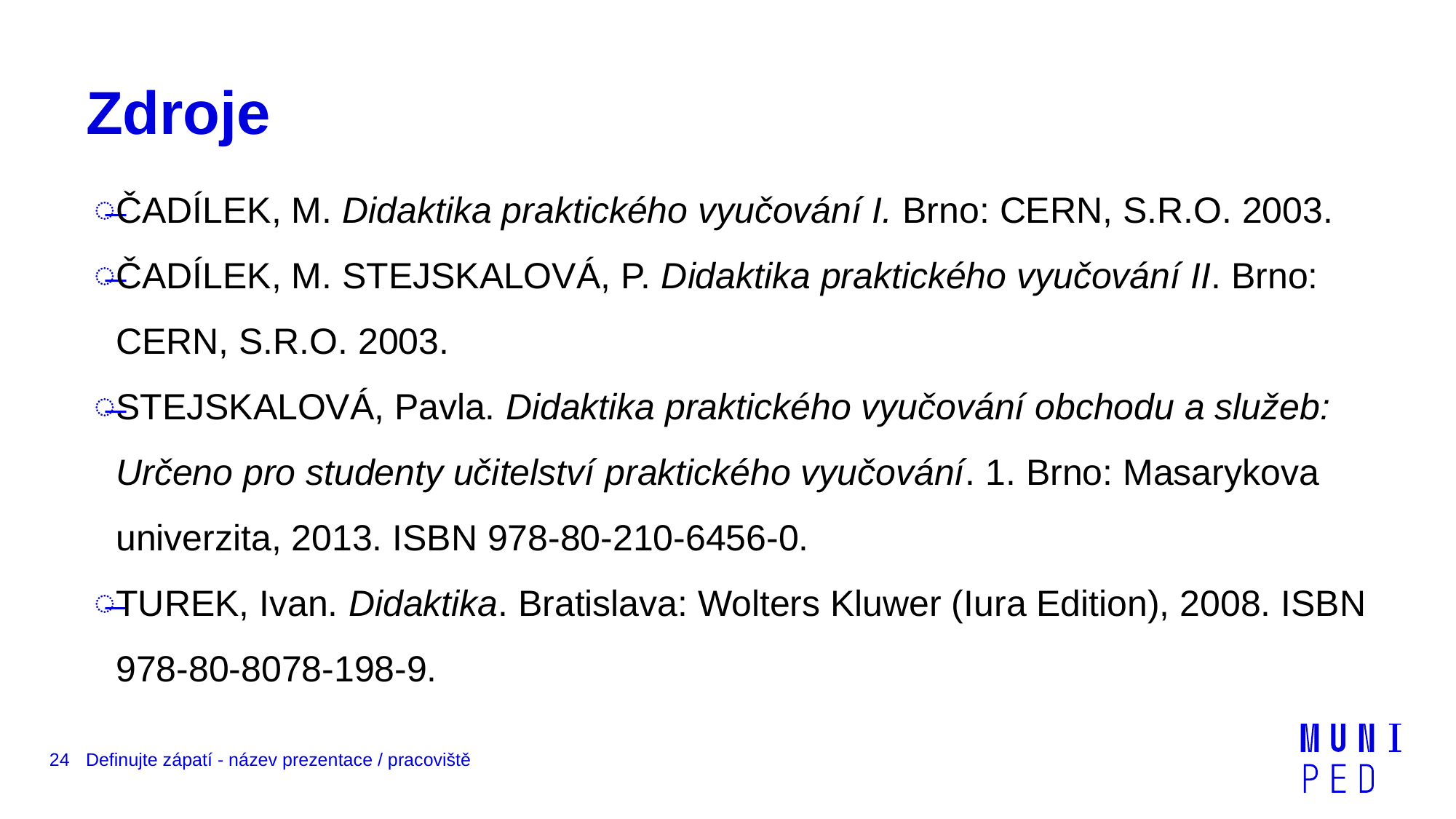

# Zdroje
ČADÍLEK, M. Didaktika praktického vyučování I. Brno: CERN, S.R.O. 2003.
ČADÍLEK, M. STEJSKALOVÁ, P. Didaktika praktického vyučování II. Brno: CERN, S.R.O. 2003.
STEJSKALOVÁ, Pavla. Didaktika praktického vyučování obchodu a služeb: Určeno pro studenty učitelství praktického vyučování. 1. Brno: Masarykova univerzita, 2013. ISBN 978-80-210-6456-0.
TUREK, Ivan. Didaktika. Bratislava: Wolters Kluwer (Iura Edition), 2008. ISBN 978-80-8078-198-9.

24
Definujte zápatí - název prezentace / pracoviště